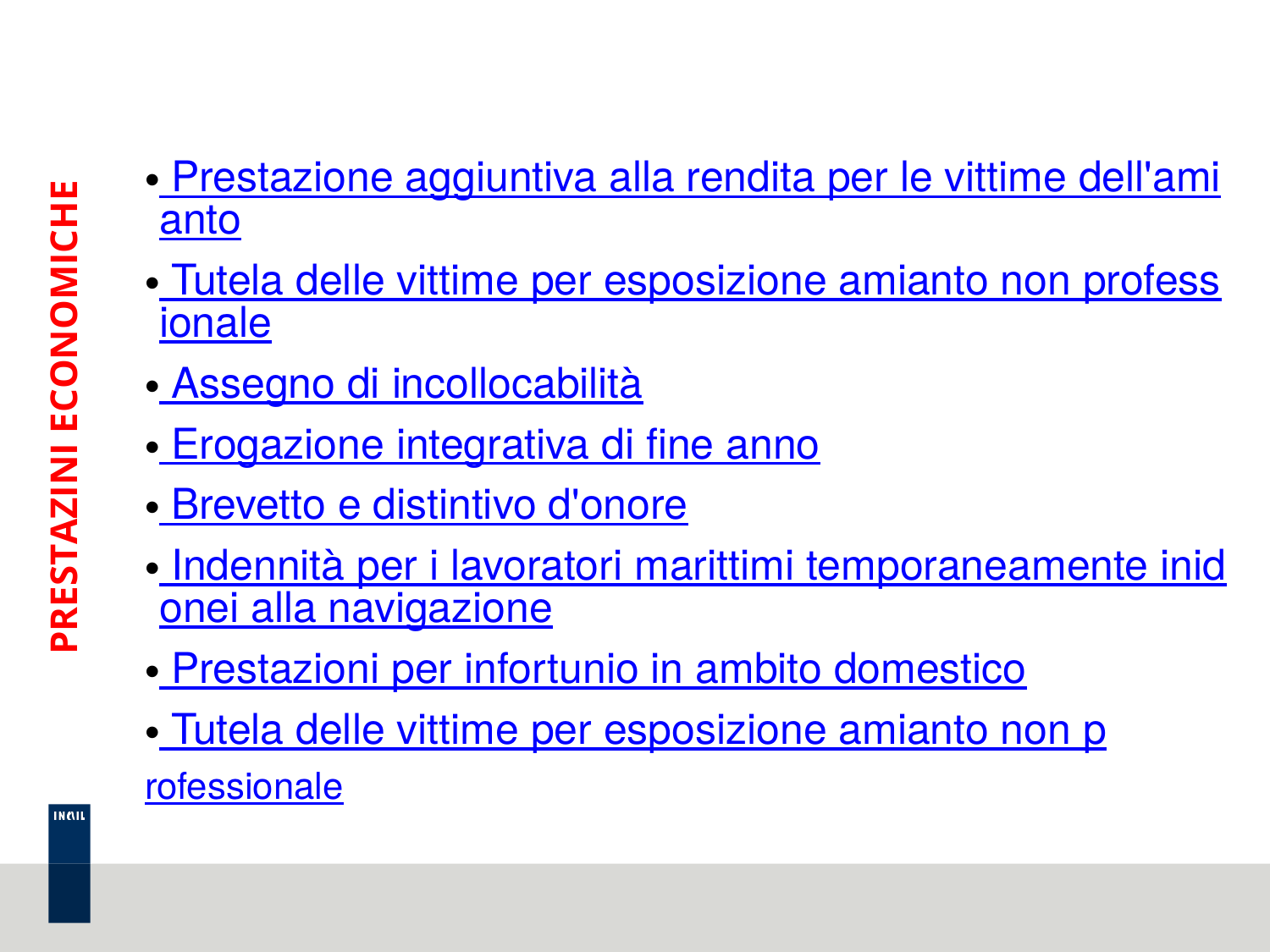

Prestazione aggiuntiva alla rendita per le vittime dell'amianto
 Tutela delle vittime per esposizione amianto non professionale
 Assegno di incollocabilità
 Erogazione integrativa di fine anno
 Brevetto e distintivo d'onore
 Indennità per i lavoratori marittimi temporaneamente inidonei alla navigazione
 Prestazioni per infortunio in ambito domestico
 Tutela delle vittime per esposizione amianto non professionale
PRESTAZINI ECONOMICHE